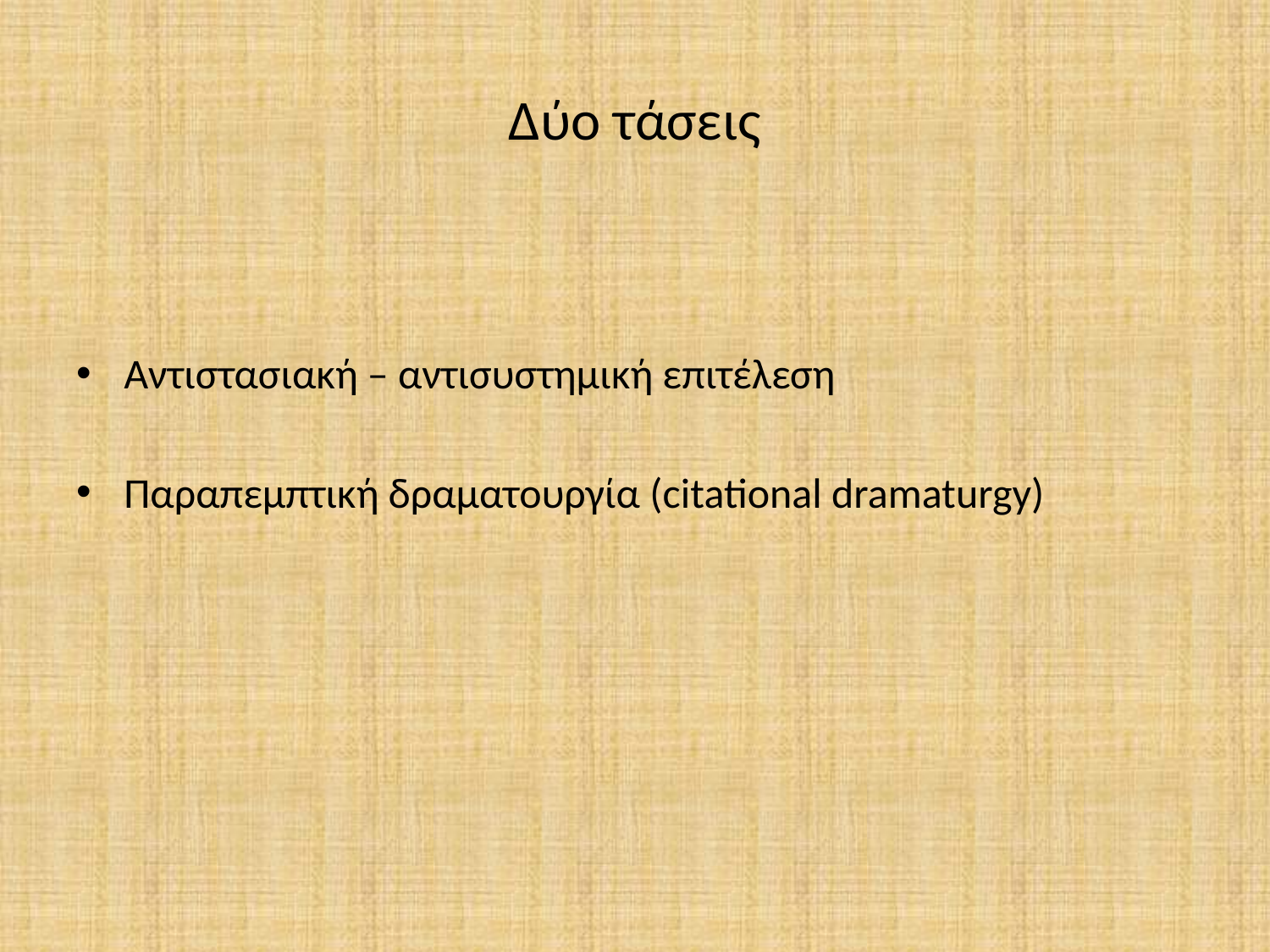

# Δύο τάσεις

Αντιστασιακή – αντισυστημική επιτέλεση

Παραπεμπτική δραματουργία (citational dramaturgy)